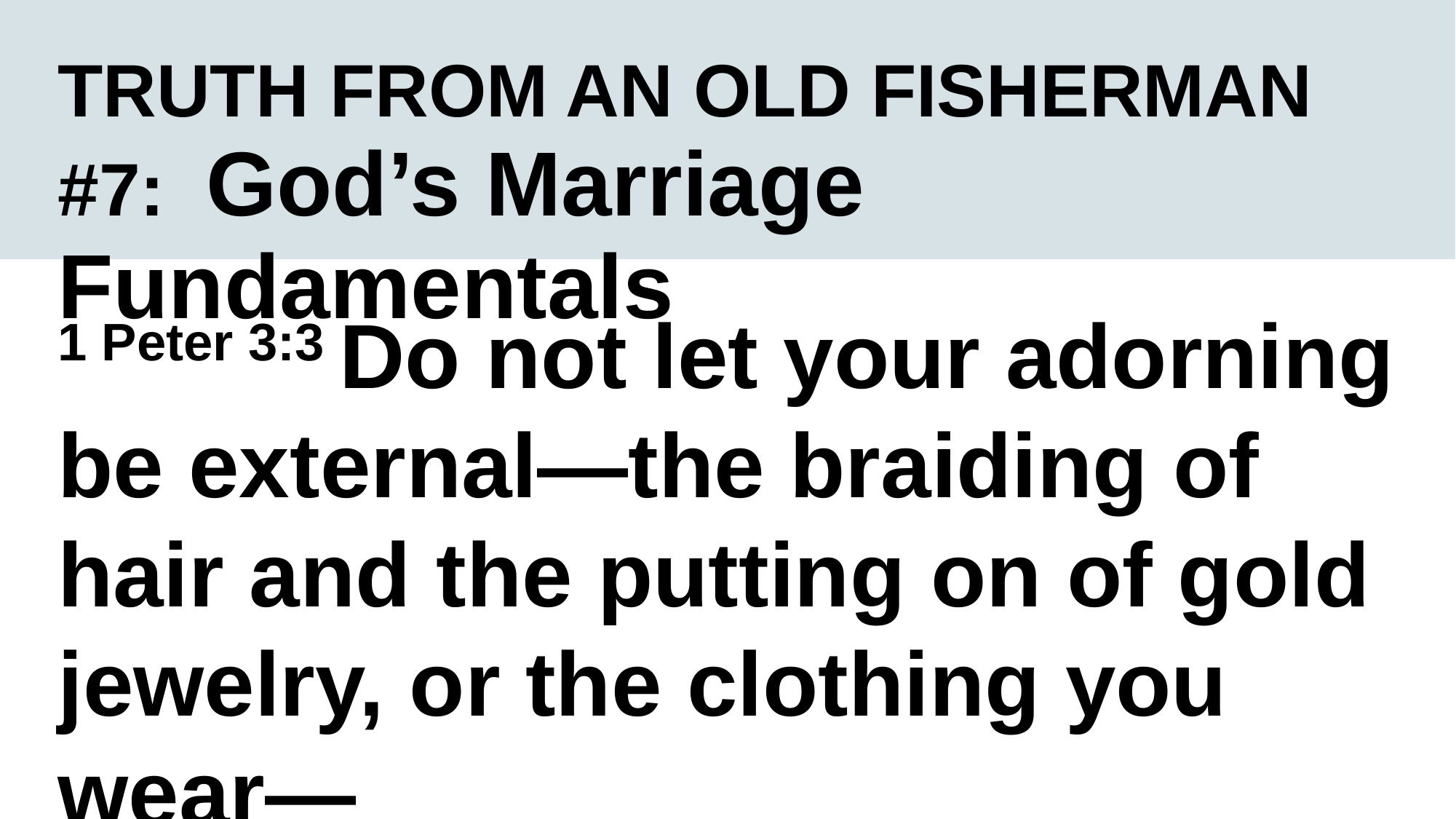

TRUTH FROM AN OLD FISHERMAN #7:  God’s Marriage Fundamentals
1 Peter 3:3 Do not let your adorning be external—the braiding of hair and the putting on of gold jewelry, or the clothing you wear—